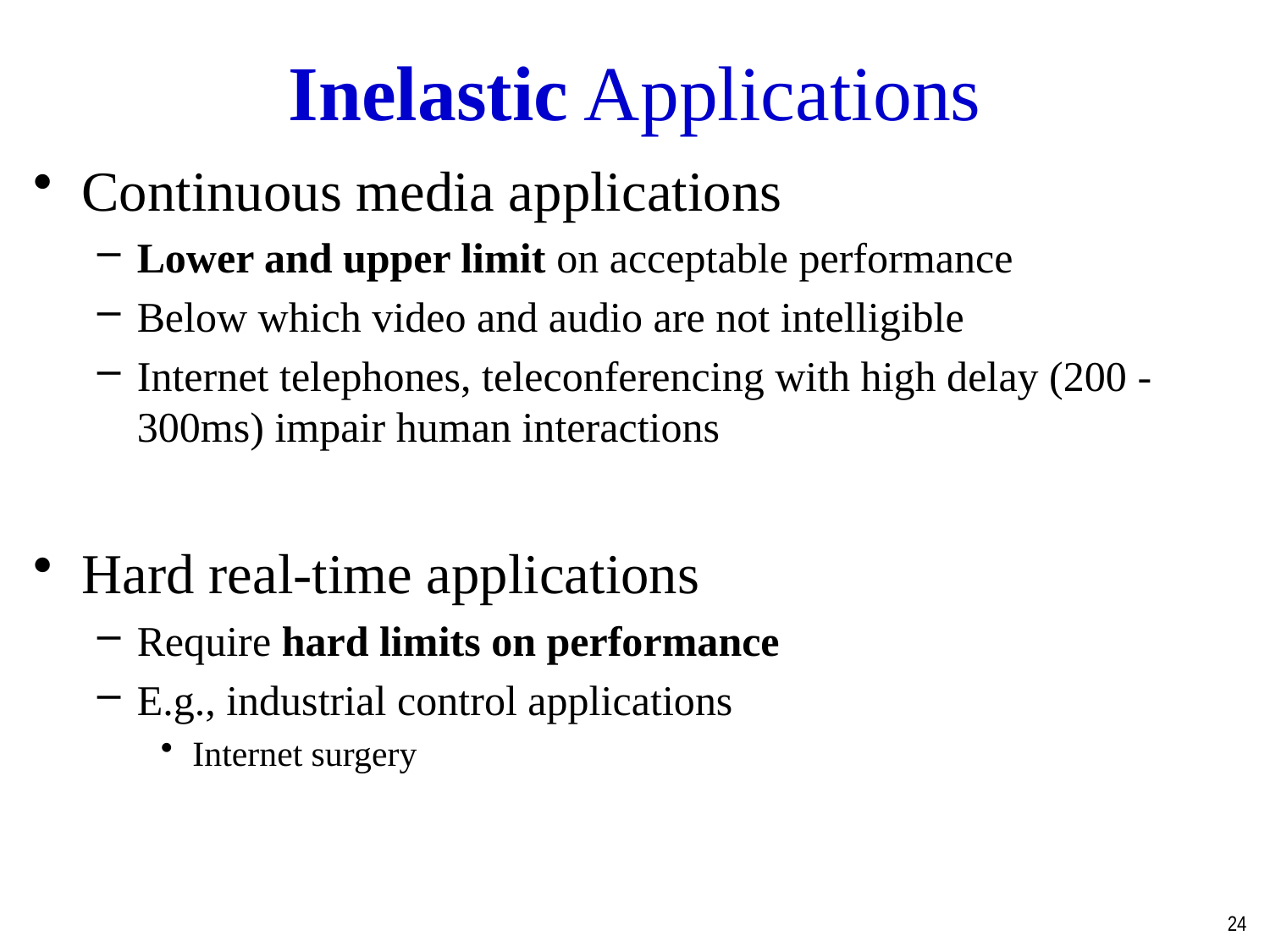

Inelastic Applications
Continuous media applications
Lower and upper limit on acceptable performance
Below which video and audio are not intelligible
Internet telephones, teleconferencing with high delay (200 - 300ms) impair human interactions

Hard real-time applications
Require hard limits on performance
E.g., industrial control applications
Internet surgery

24